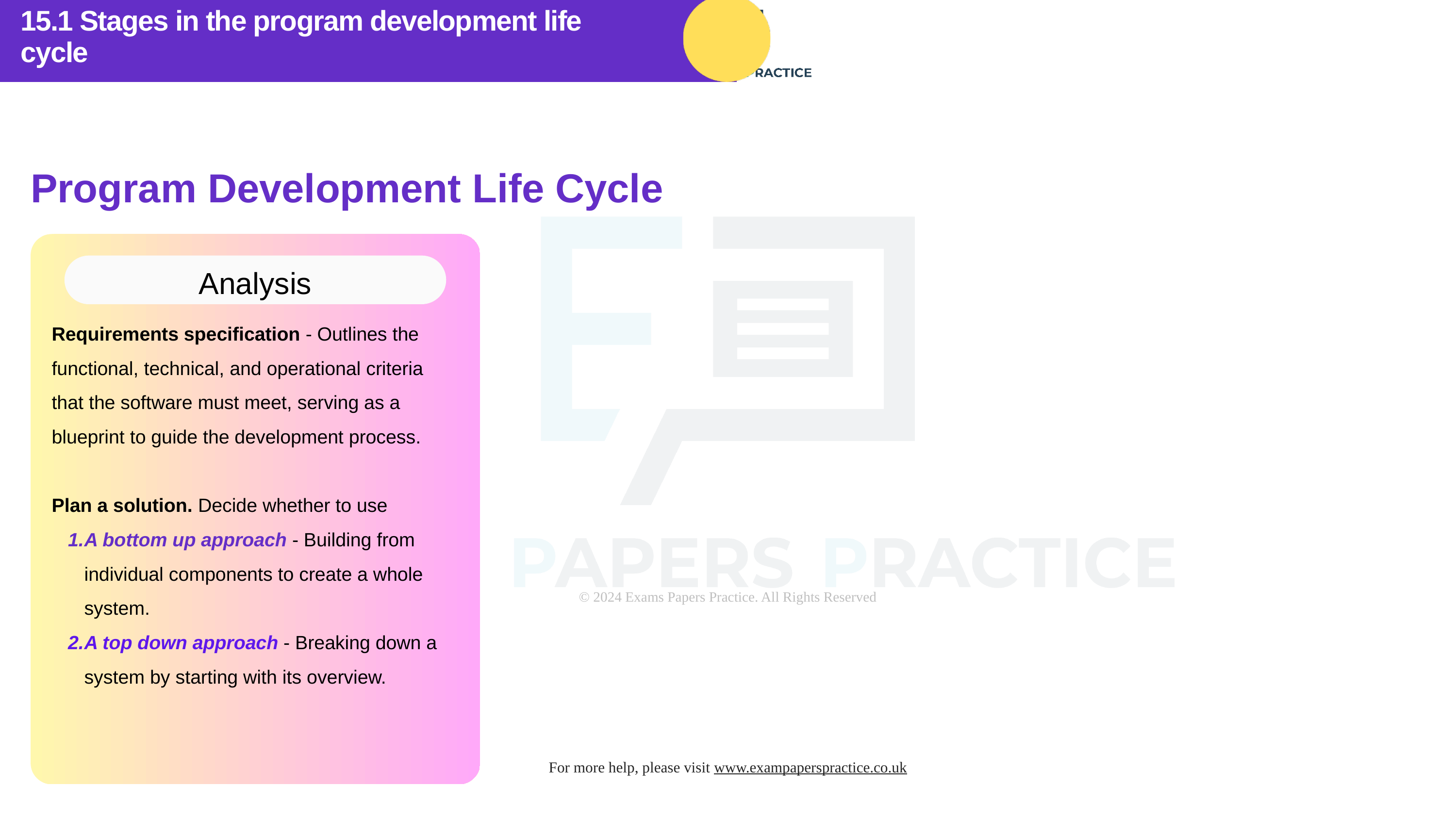

15.1 Stages in the program development life cycle
Program Development Life Cycle

Analysis

Requirements specification - Outlines the functional, technical, and operational criteria that the software must meet, serving as a blueprint to guide the development process.

Plan a solution. Decide whether to use
A bottom up approach - Building from individual components to create a whole system.
A top down approach - Breaking down a system by starting with its overview.